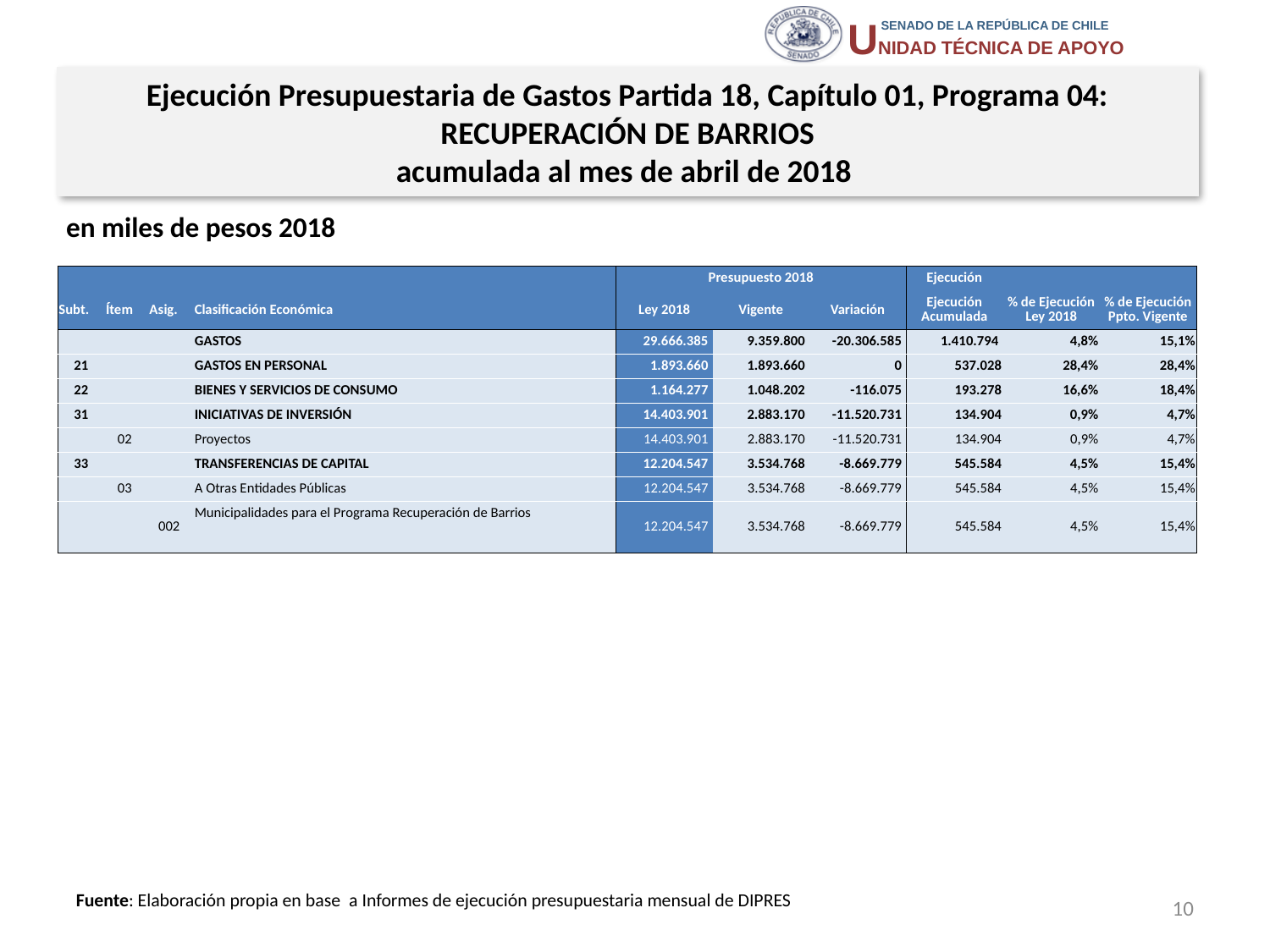

Ejecución Presupuestaria de Gastos Partida 18, Capítulo 01, Programa 04:
RECUPERACIÓN DE BARRIOS
acumulada al mes de abril de 2018
en miles de pesos 2018
|  |  |  |  | Presupuesto 2018 |  |  | Ejecución |  |  |
| --- | --- | --- | --- | --- | --- | --- | --- | --- | --- |
| Subt. | Ítem | Asig. | Clasificación Económica | Ley 2018 | Vigente | Variación | Ejecución Acumulada | % de Ejecución Ley 2018 | % de Ejecución Ppto. Vigente |
|  |  |  | GASTOS | 29.666.385 | 9.359.800 | -20.306.585 | 1.410.794 | 4,8% | 15,1% |
| 21 |  |  | GASTOS EN PERSONAL | 1.893.660 | 1.893.660 | 0 | 537.028 | 28,4% | 28,4% |
| 22 |  |  | BIENES Y SERVICIOS DE CONSUMO | 1.164.277 | 1.048.202 | -116.075 | 193.278 | 16,6% | 18,4% |
| 31 |  |  | INICIATIVAS DE INVERSIÓN | 14.403.901 | 2.883.170 | -11.520.731 | 134.904 | 0,9% | 4,7% |
|  | 02 |  | Proyectos | 14.403.901 | 2.883.170 | -11.520.731 | 134.904 | 0,9% | 4,7% |
| 33 |  |  | TRANSFERENCIAS DE CAPITAL | 12.204.547 | 3.534.768 | -8.669.779 | 545.584 | 4,5% | 15,4% |
|  | 03 |  | A Otras Entidades Públicas | 12.204.547 | 3.534.768 | -8.669.779 | 545.584 | 4,5% | 15,4% |
|  |  | 002 | Municipalidades para el Programa Recuperación de Barrios | 12.204.547 | 3.534.768 | -8.669.779 | 545.584 | 4,5% | 15,4% |
10